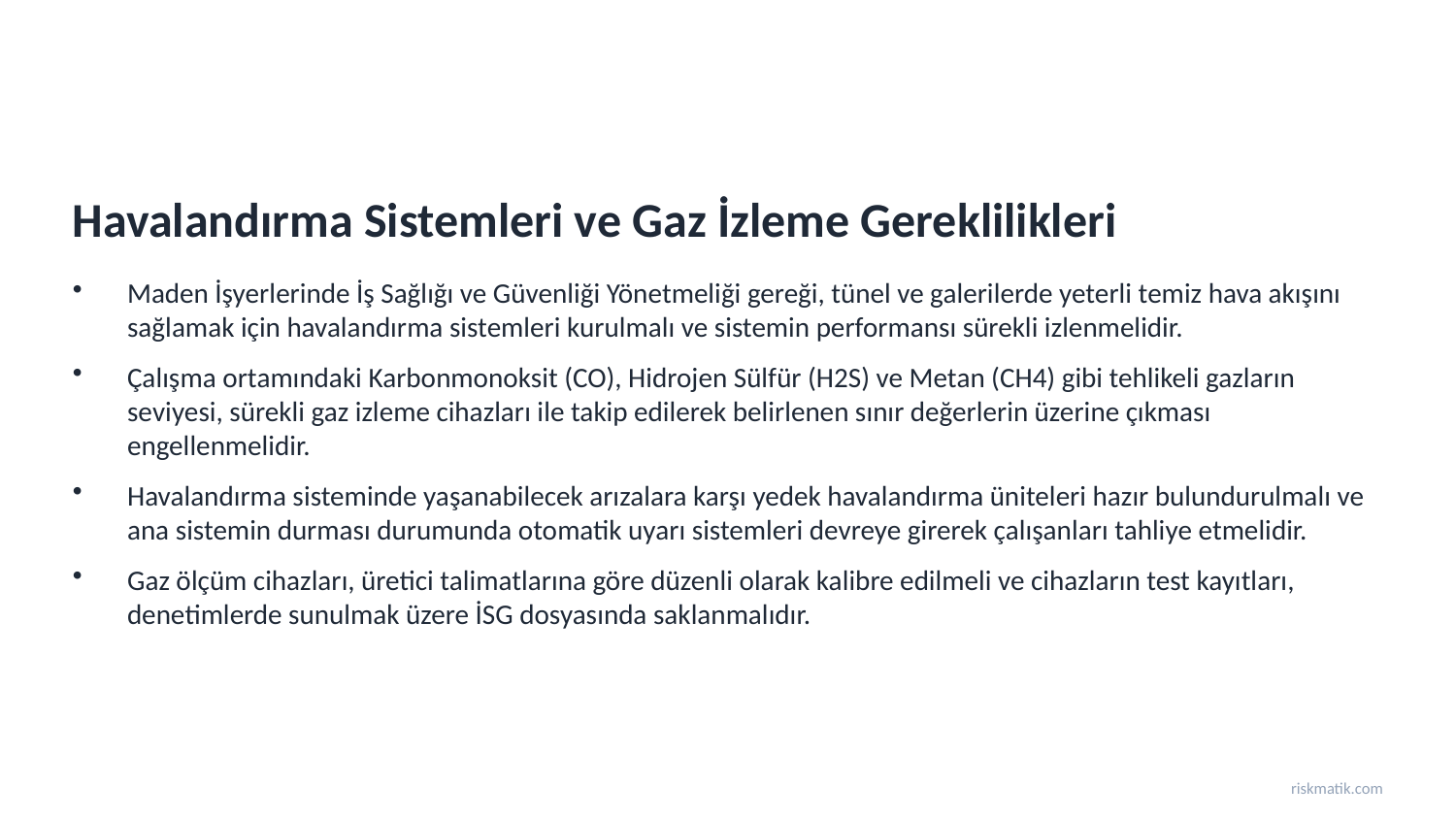

Havalandırma Sistemleri ve Gaz İzleme Gereklilikleri
Maden İşyerlerinde İş Sağlığı ve Güvenliği Yönetmeliği gereği, tünel ve galerilerde yeterli temiz hava akışını sağlamak için havalandırma sistemleri kurulmalı ve sistemin performansı sürekli izlenmelidir.
Çalışma ortamındaki Karbonmonoksit (CO), Hidrojen Sülfür (H2S) ve Metan (CH4) gibi tehlikeli gazların seviyesi, sürekli gaz izleme cihazları ile takip edilerek belirlenen sınır değerlerin üzerine çıkması engellenmelidir.
Havalandırma sisteminde yaşanabilecek arızalara karşı yedek havalandırma üniteleri hazır bulundurulmalı ve ana sistemin durması durumunda otomatik uyarı sistemleri devreye girerek çalışanları tahliye etmelidir.
Gaz ölçüm cihazları, üretici talimatlarına göre düzenli olarak kalibre edilmeli ve cihazların test kayıtları, denetimlerde sunulmak üzere İSG dosyasında saklanmalıdır.
riskmatik.com